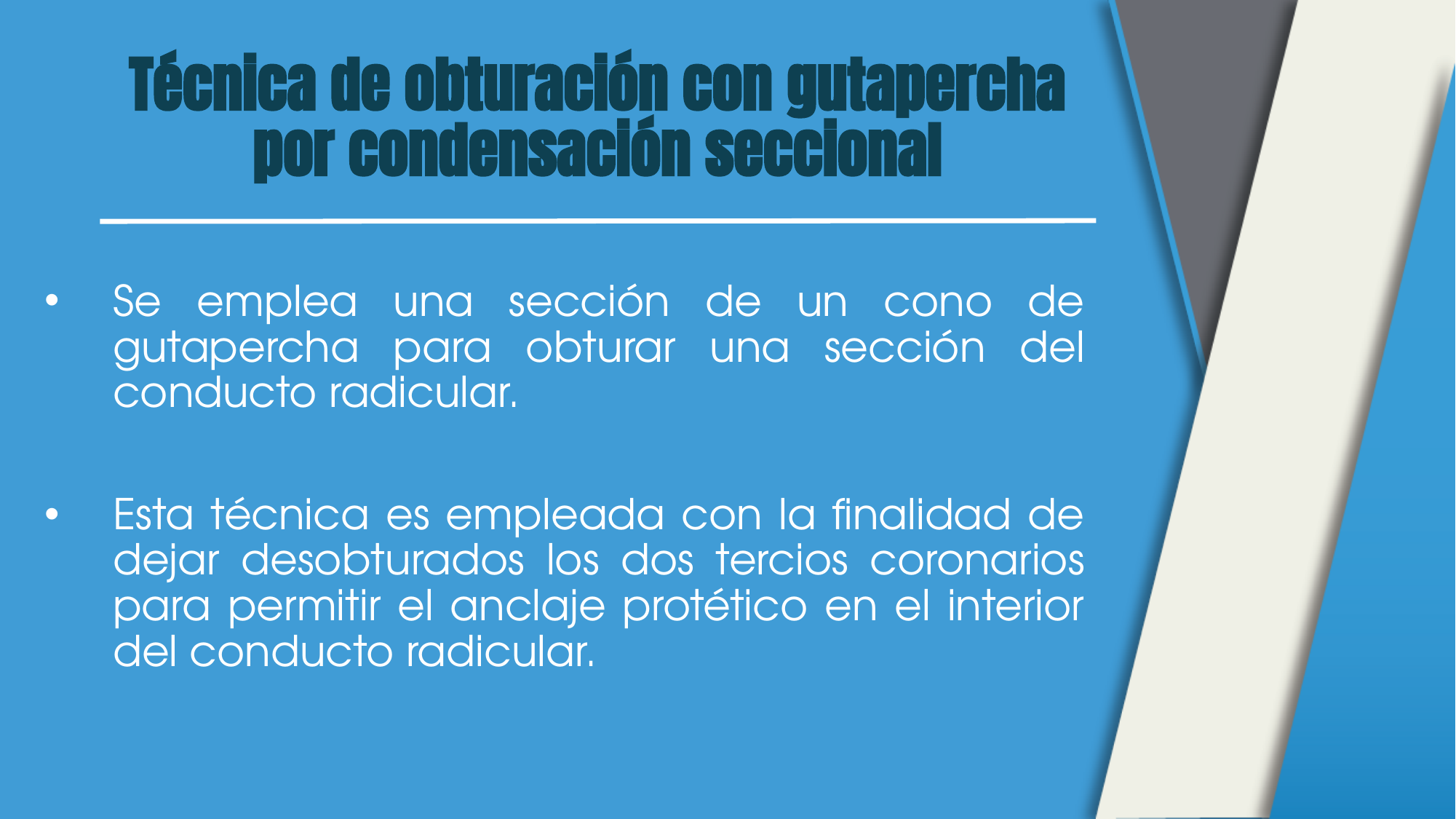

# Técnica de obturación con gutapercha por condensación seccional
Se emplea una sección de un cono de gutapercha para obturar una sección del conducto radicular.

Esta técnica es empleada con la finalidad de dejar desobturados los dos tercios coronarios para permitir el anclaje protético en el interior del conducto radicular.